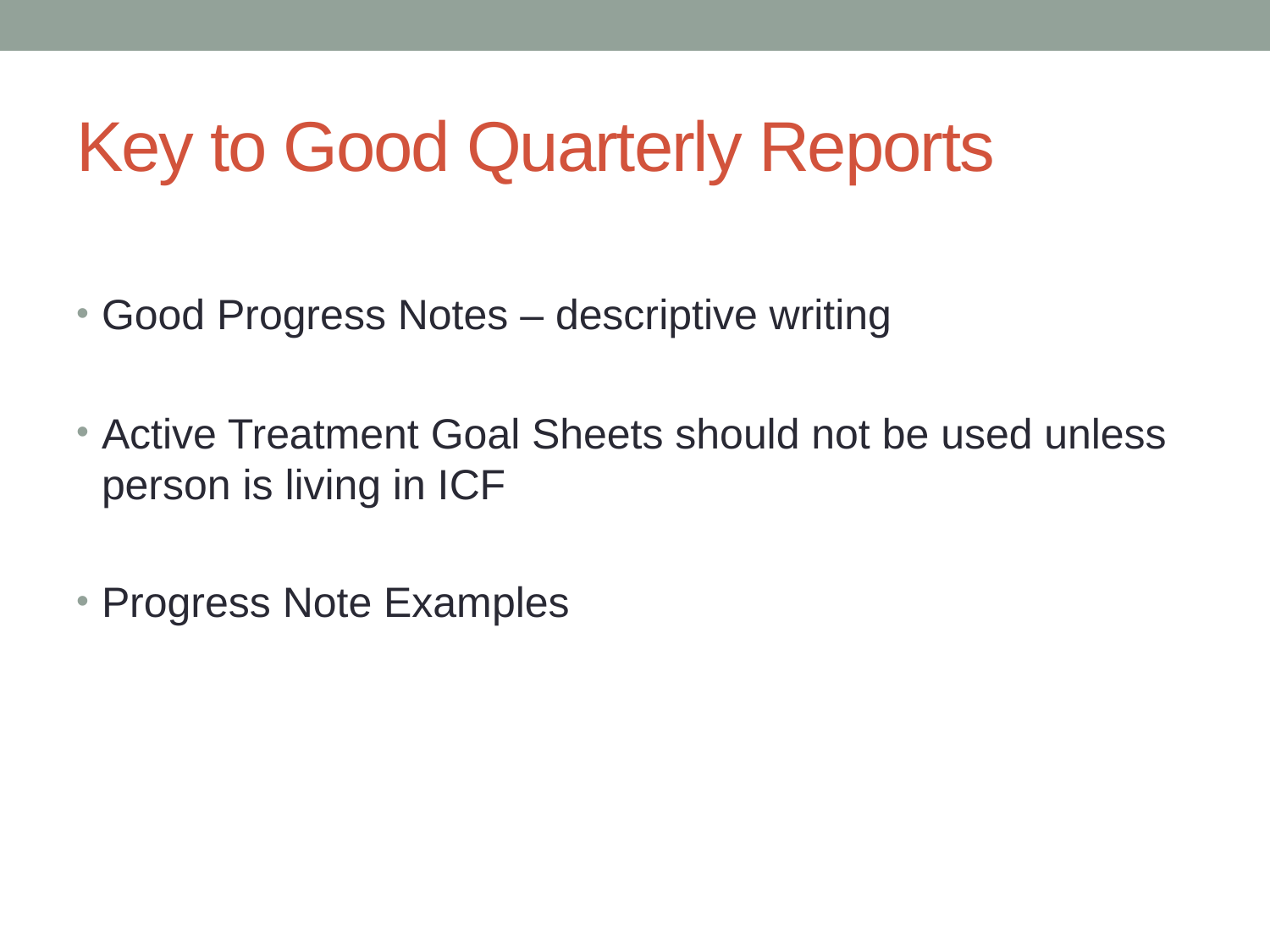

# Key to Good Quarterly Reports

Good Progress Notes – descriptive writing

Active Treatment Goal Sheets should not be used unless person is living in ICF

Progress Note Examples